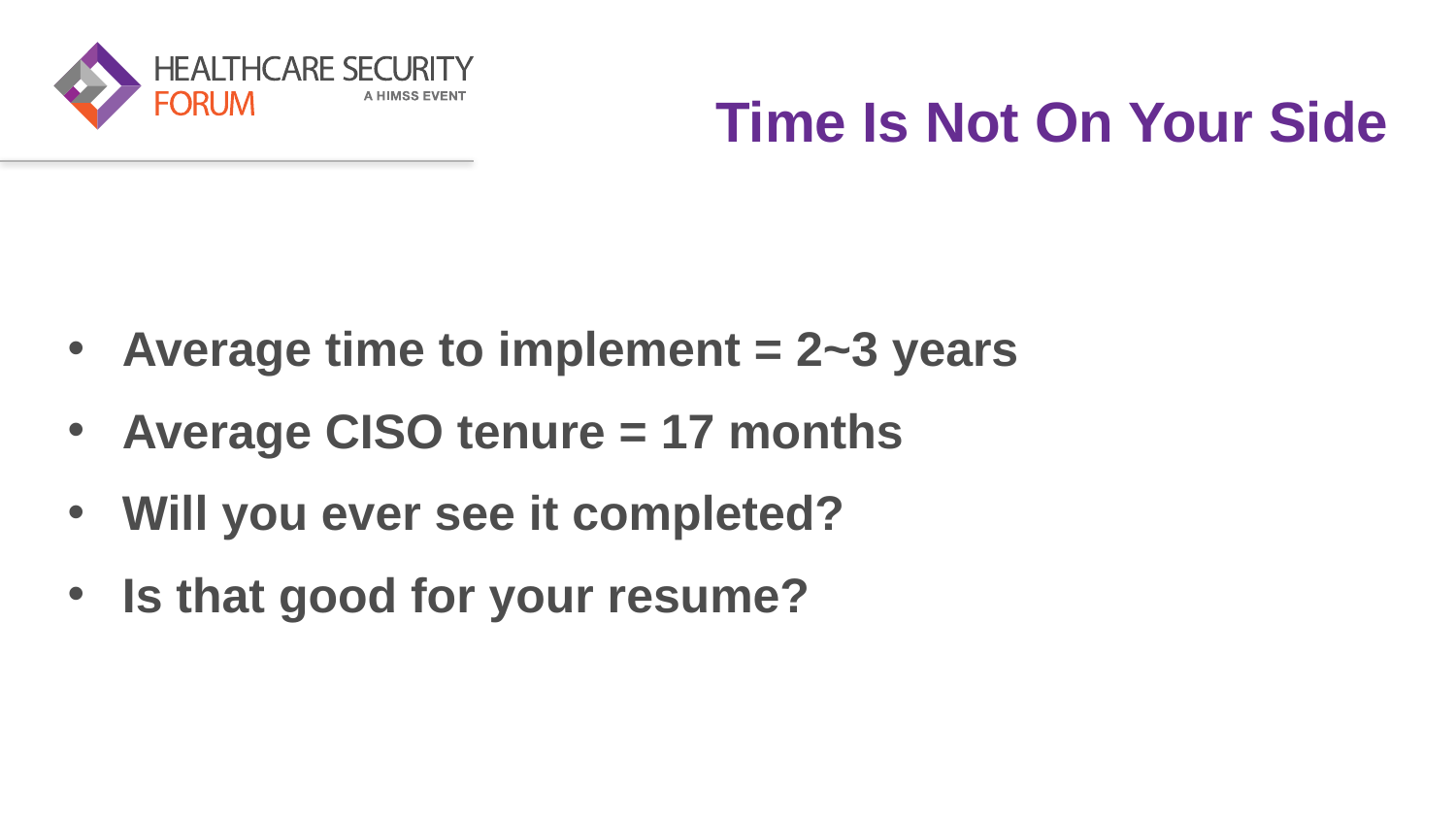

# Time Is Not On Your Side
Average time to implement = 2~3 years
Average CISO tenure = 17 months
Will you ever see it completed?
Is that good for your resume?